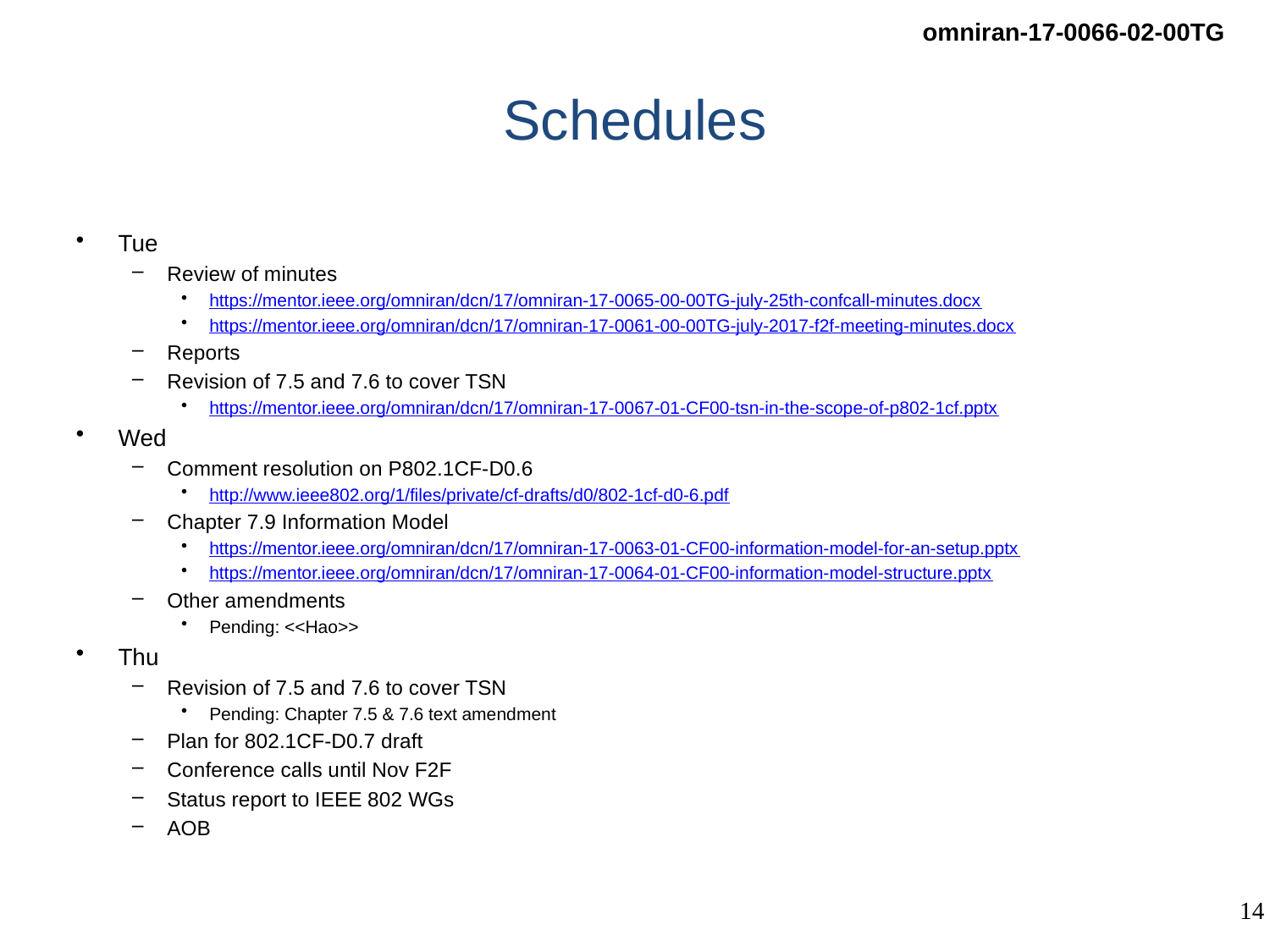

# Schedules
Tue
Review of minutes
https://mentor.ieee.org/omniran/dcn/17/omniran-17-0065-00-00TG-july-25th-confcall-minutes.docx
https://mentor.ieee.org/omniran/dcn/17/omniran-17-0061-00-00TG-july-2017-f2f-meeting-minutes.docx
Reports
Revision of 7.5 and 7.6 to cover TSN
https://mentor.ieee.org/omniran/dcn/17/omniran-17-0067-01-CF00-tsn-in-the-scope-of-p802-1cf.pptx
Wed
Comment resolution on P802.1CF-D0.6
http://www.ieee802.org/1/files/private/cf-drafts/d0/802-1cf-d0-6.pdf
Chapter 7.9 Information Model
https://mentor.ieee.org/omniran/dcn/17/omniran-17-0063-01-CF00-information-model-for-an-setup.pptx
https://mentor.ieee.org/omniran/dcn/17/omniran-17-0064-01-CF00-information-model-structure.pptx
Other amendments
Pending: <<Hao>>
Thu
Revision of 7.5 and 7.6 to cover TSN
Pending: Chapter 7.5 & 7.6 text amendment
Plan for 802.1CF-D0.7 draft
Conference calls until Nov F2F
Status report to IEEE 802 WGs
AOB